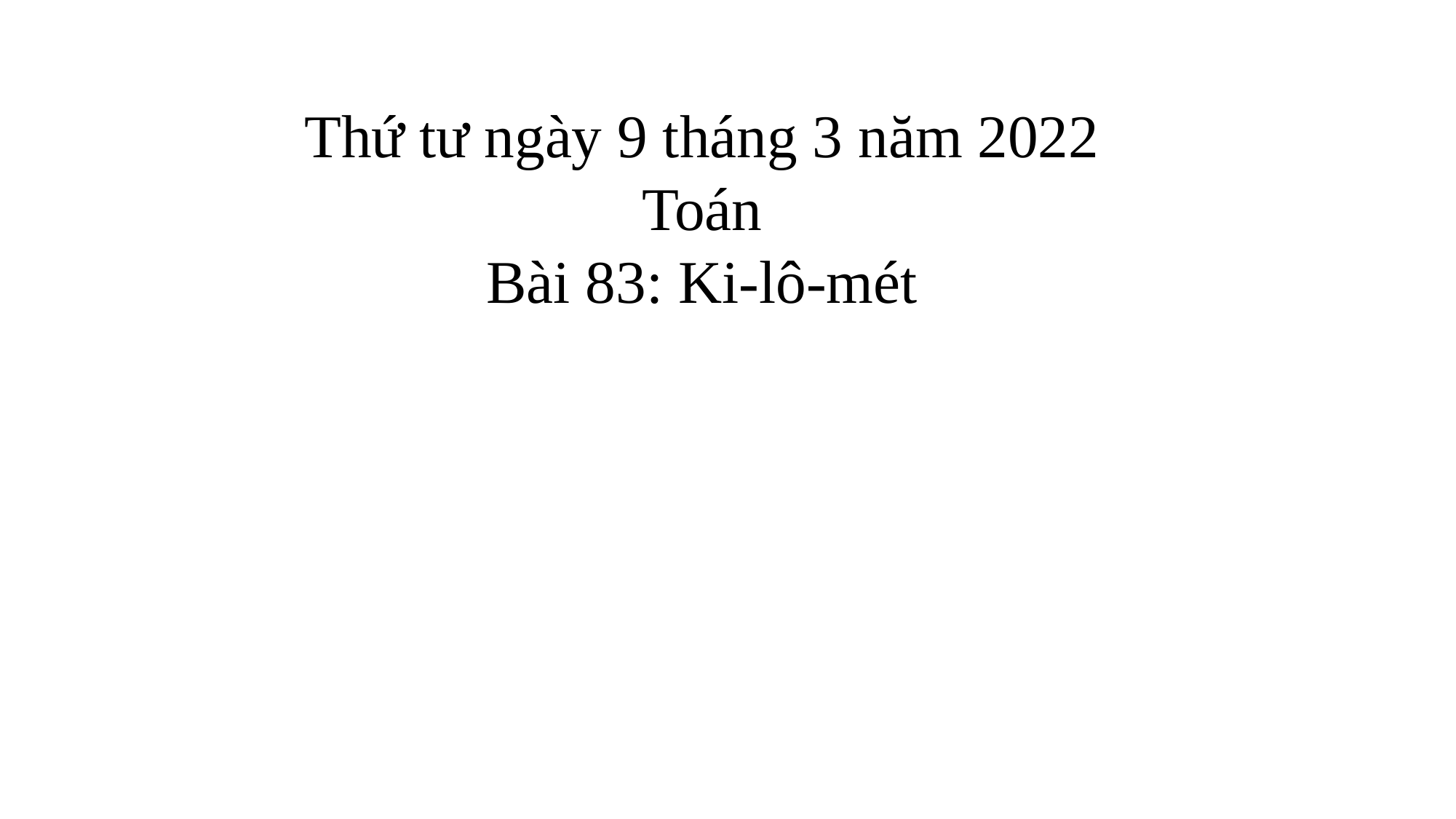

Thứ tư ngày 9 tháng 3 năm 2022
Toán
Bài 83: Ki-lô-mét